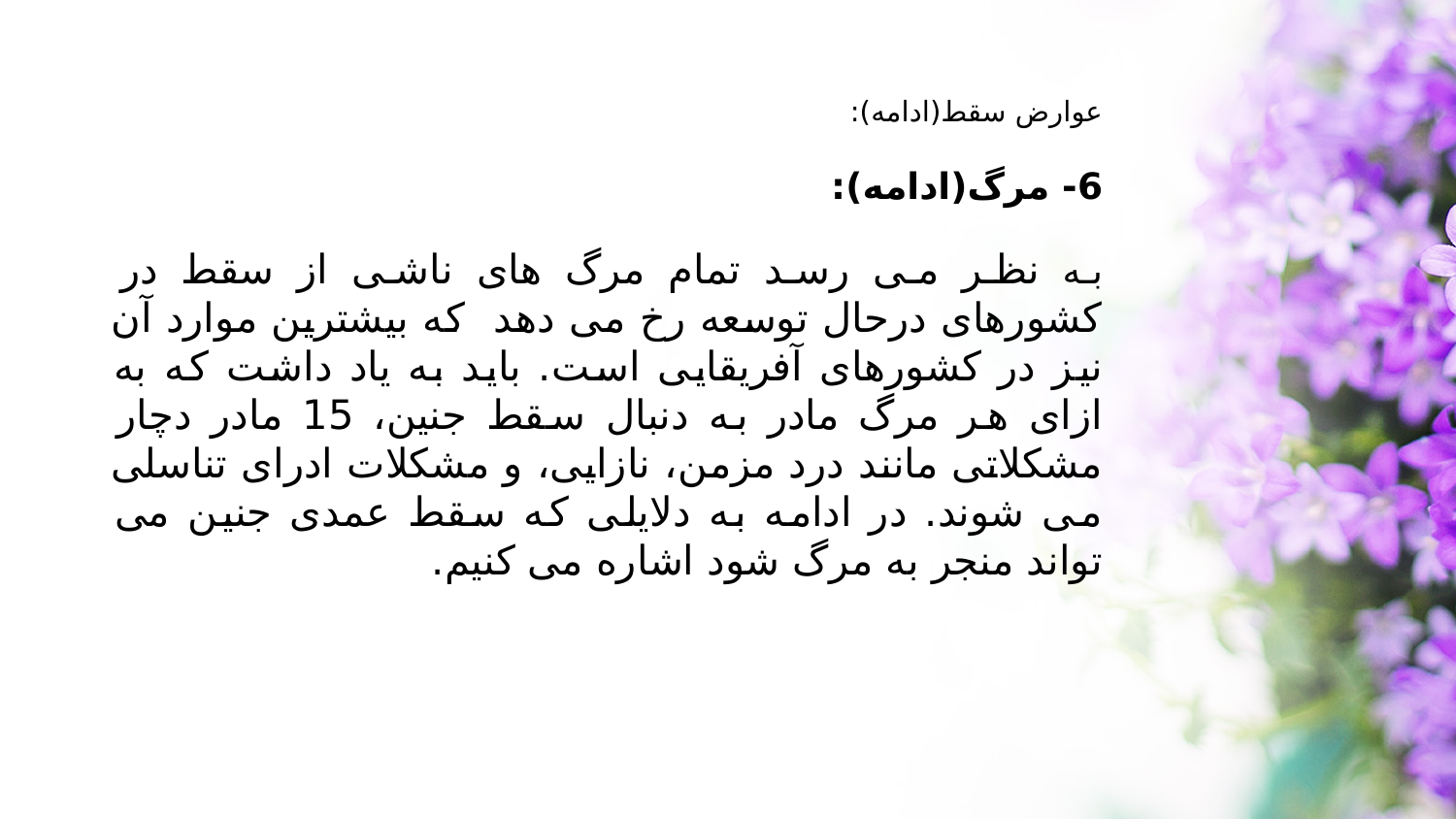

عوارض سقط(ادامه):
6- مرگ(ادامه):
به نظر می رسد تمام مرگ های ناشی از سقط در کشورهای درحال توسعه رخ می دهد  که بیشترین موارد آن نیز در کشورهای آفریقایی است. باید به یاد داشت که به ازای هر مرگ مادر به دنبال سقط جنین، 15 مادر دچار مشکلاتی مانند درد مزمن، نازایی، و مشکلات ادرای تناسلی می شوند. در ادامه به دلایلی که سقط عمدی جنین می تواند منجر به مرگ شود اشاره می کنیم.